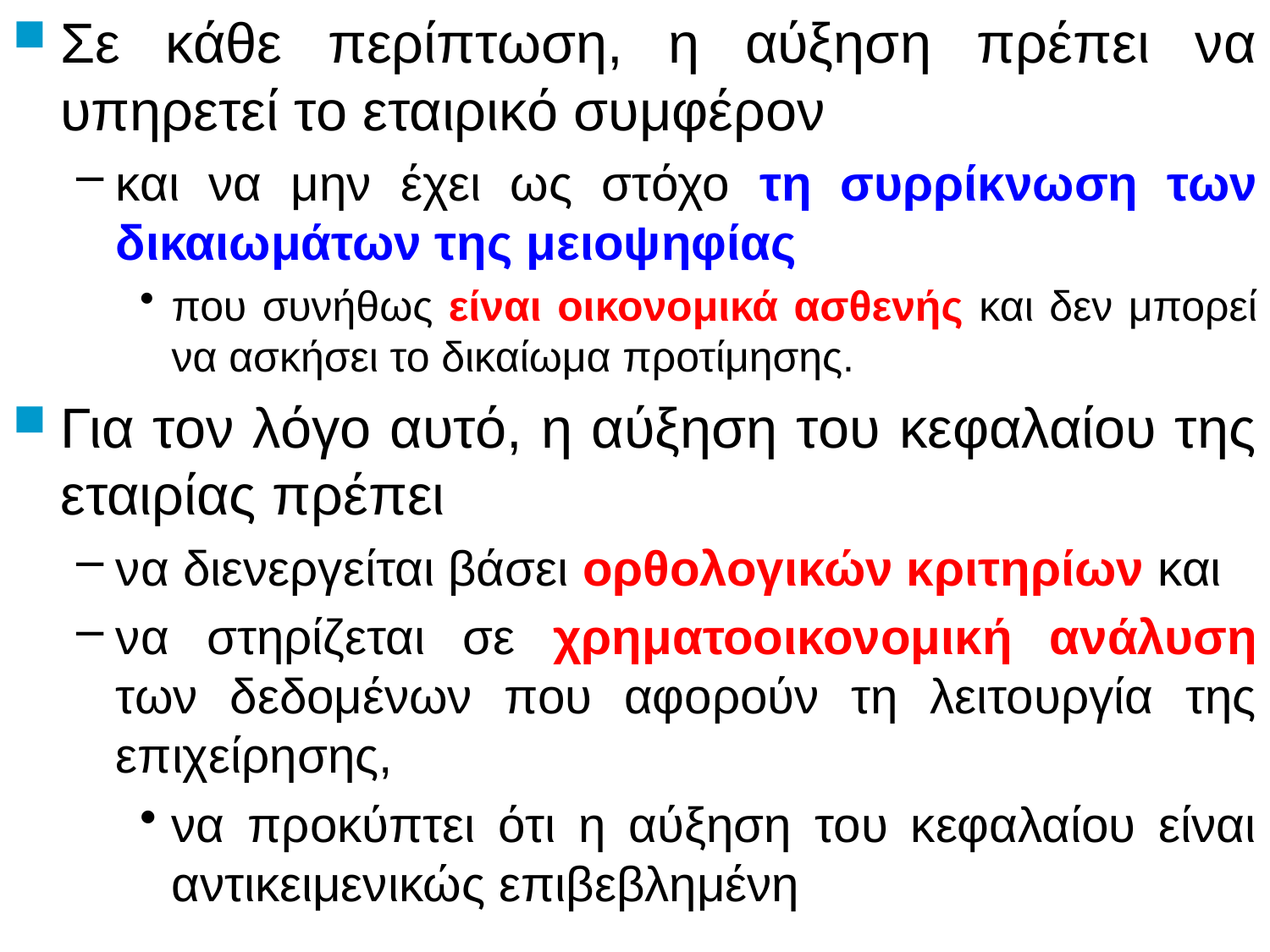

Σε κάθε περίπτωση, η αύξηση πρέπει να υπηρετεί το εταιρικό συμφέρον
και να μην έχει ως στόχο τη συρρίκνωση των δικαιωμάτων της μειοψηφίας
που συνήθως είναι οικονομικά ασθενής και δεν μπορεί να ασκήσει το δικαίωμα προτίμησης.
Για τον λόγο αυτό, η αύξηση του κεφαλαίου της εταιρίας πρέπει
να διενεργείται βάσει ορθολογικών κριτηρίων και
να στηρίζεται σε χρηματοοικονομική ανάλυση των δεδομένων που αφορούν τη λειτουργία της επιχείρησης,
να προκύπτει ότι η αύξηση του κεφαλαίου είναι αντικειμενικώς επιβεβλημένη